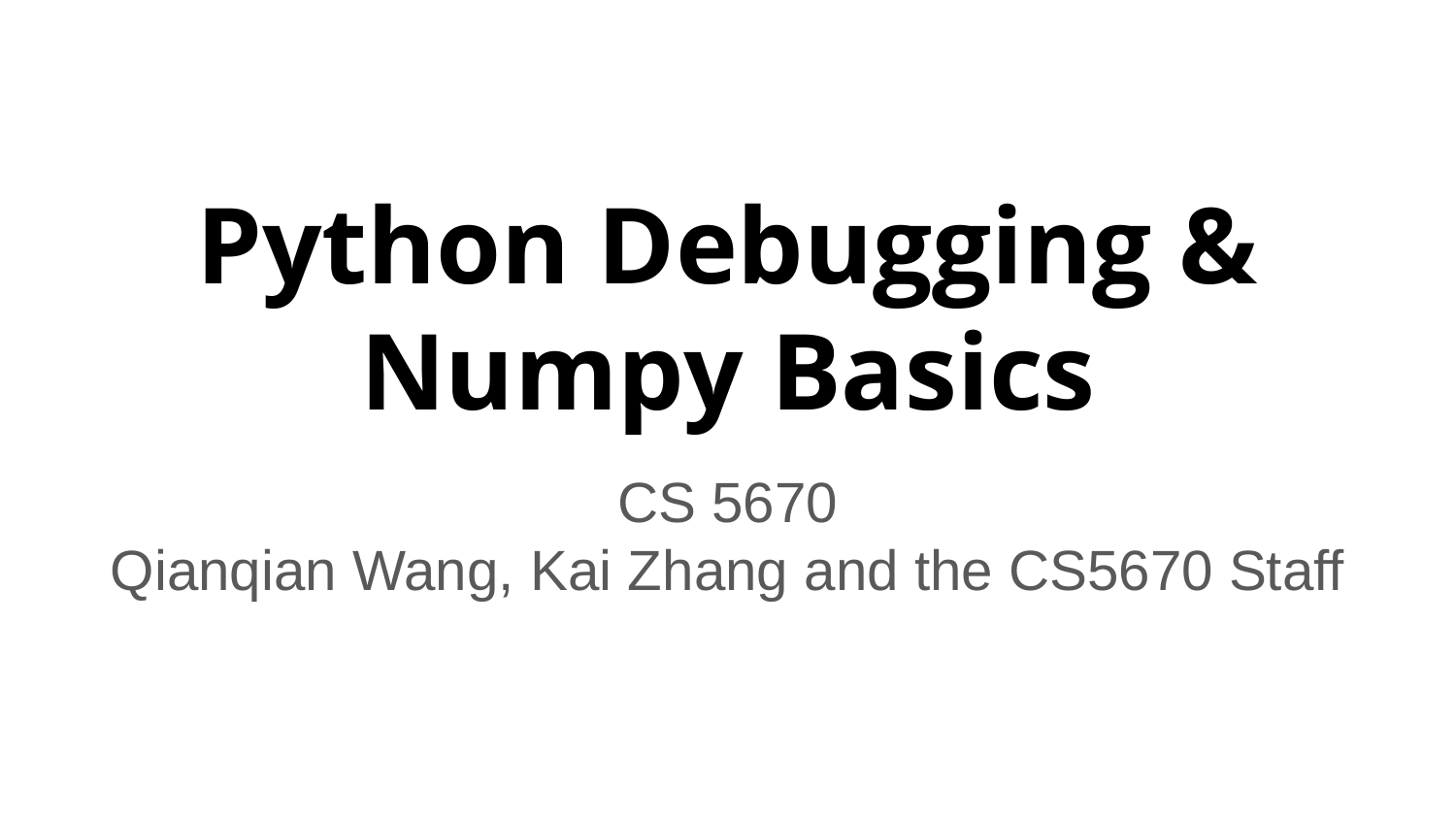

# Python Debugging & Numpy Basics
CS 5670
Qianqian Wang, Kai Zhang and the CS5670 Staff